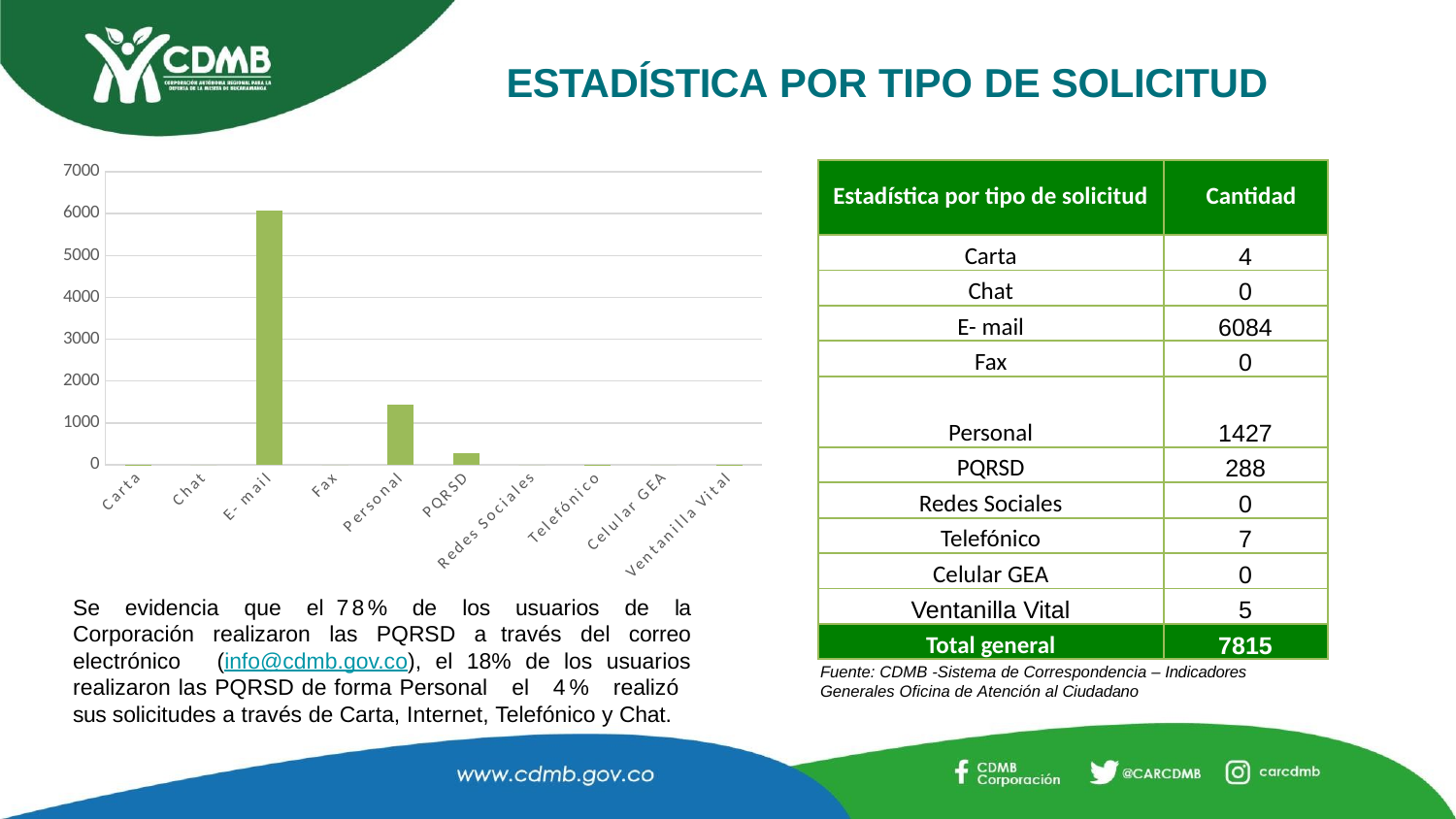

# ESTADÍSTICA POR TIPO DE SOLICITUD

### Chart

| Category |   Cantidad |
|---|---|
| Carta | 4.0 |
| Chat | 0.0 |
| E- mail | 6084.0 |
| Fax | 0.0 |
| Personal | 1427.0 |
| PQRSD | 288.0 |
| Redes Sociales | 0.0 |
| Telefónico | 7.0 |
| Celular GEA | 0.0 |
| Ventanilla Vital | 5.0 |
| Estadística por tipo de solicitud | Cantidad |
| --- | --- |
| Carta | 4 |
| Chat | 0 |
| E- mail | 6084 |
| Fax | 0 |
| Personal | 1427 |
| PQRSD | 288 |
| Redes Sociales | 0 |
| Telefónico | 7 |
| Celular GEA | 0 |
| Ventanilla Vital | 5 |
| Total general | 7815 |
Se  evidencia  que  el 78%  de  los  usuarios  de  la Corporación realizaron las PQRSD a través del correo electrónico  (info@cdmb.gov.co), el 18% de los usuarios realizaron las PQRSD de forma Personal  el  4%  realizó  sus solicitudes a través de Carta, Internet, Telefónico y Chat.
Fuente: CDMB -Sistema de Correspondencia – Indicadores Generales Oficina de Atención al Ciudadano